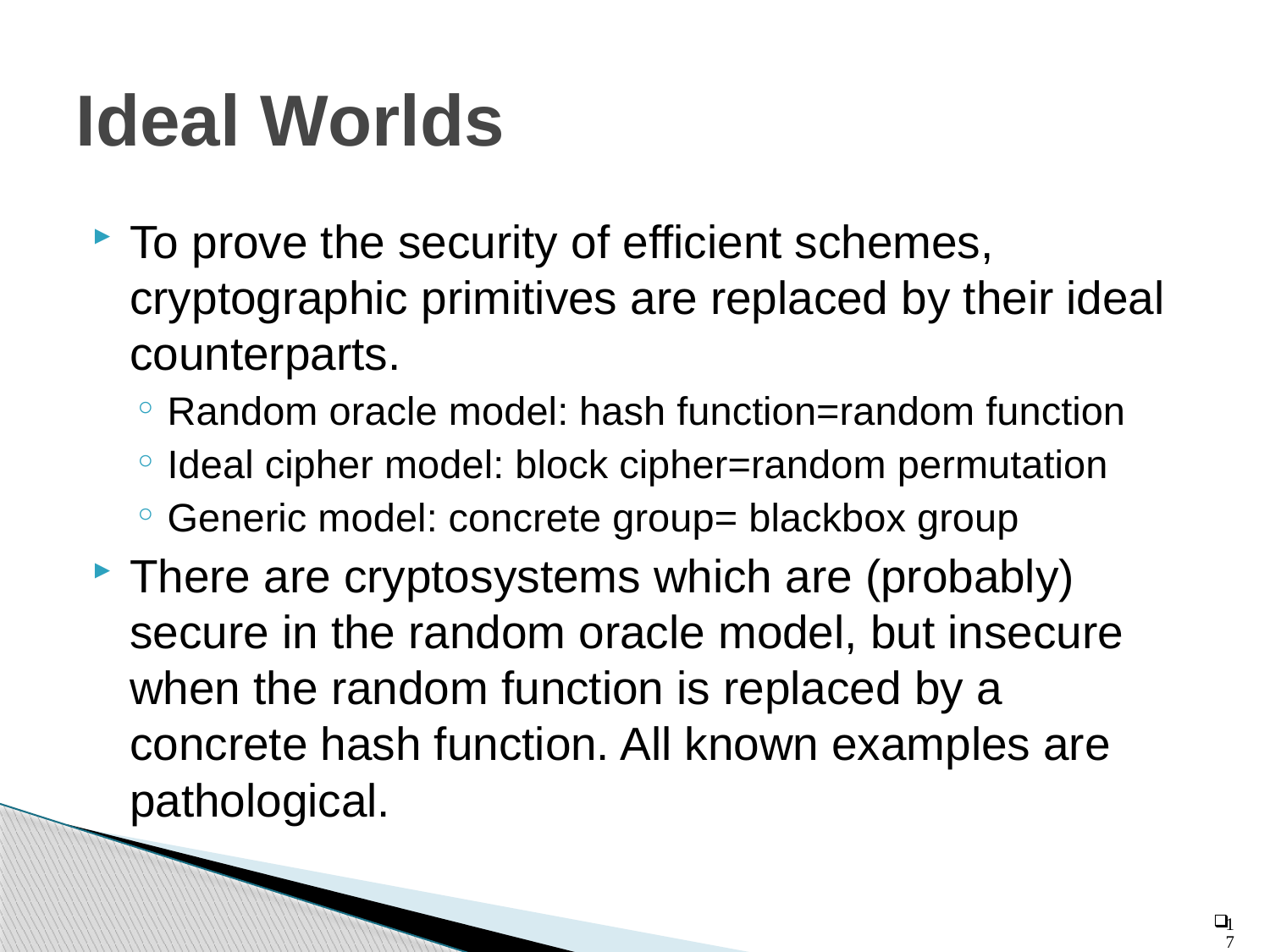

# Ideal Worlds
To prove the security of efficient schemes, cryptographic primitives are replaced by their ideal counterparts.
Random oracle model: hash function=random function
Ideal cipher model: block cipher=random permutation
Generic model: concrete group= blackbox group
There are cryptosystems which are (probably) secure in the random oracle model, but insecure when the random function is replaced by a concrete hash function. All known examples are pathological.
17